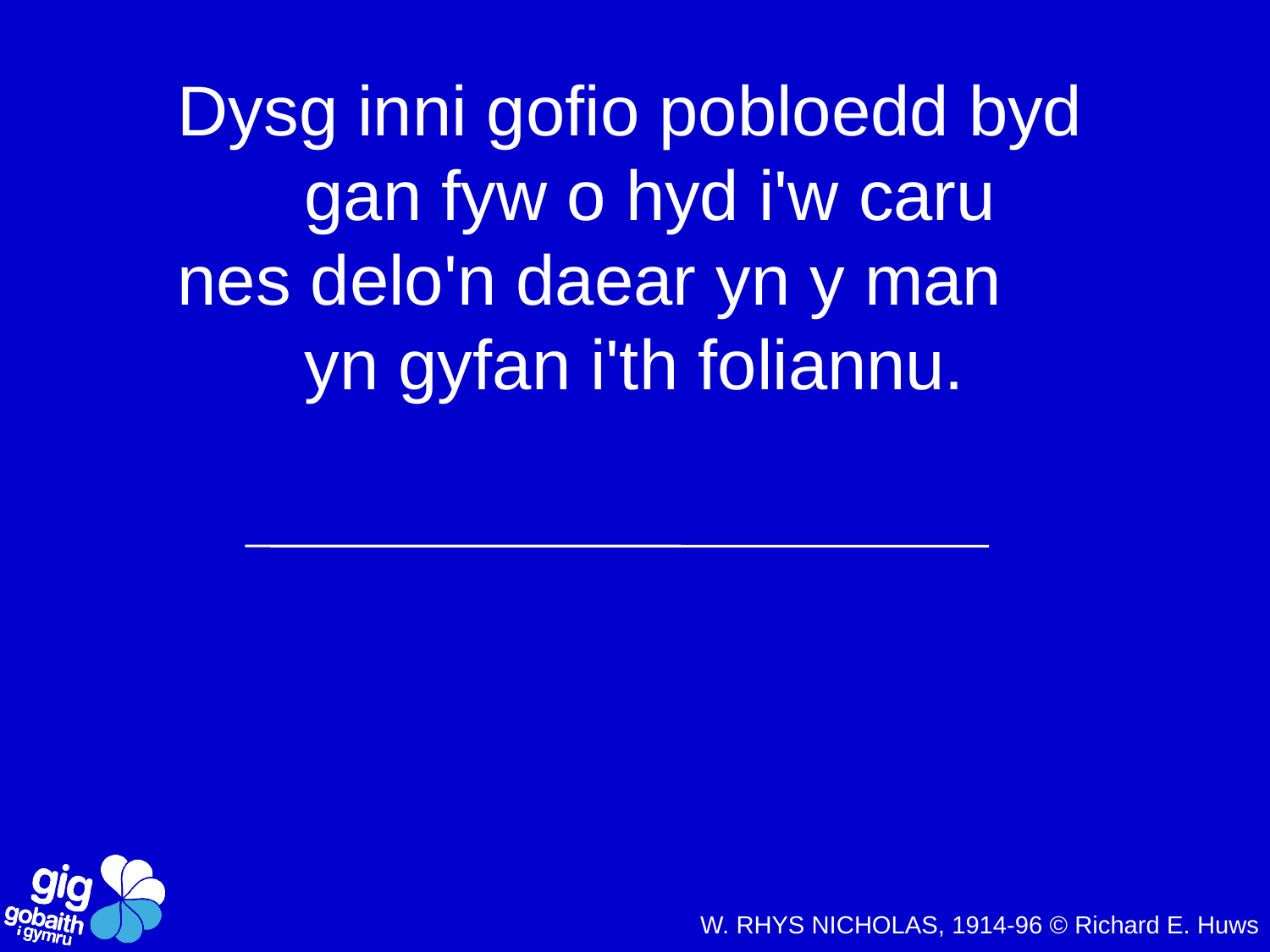

Dysg inni gofio pobloedd byd
	gan fyw o hyd i'w caru
nes delo'n daear yn y man
	yn gyfan i'th foliannu.
W. RHYS NICHOLAS, 1914-96 © Richard E. Huws